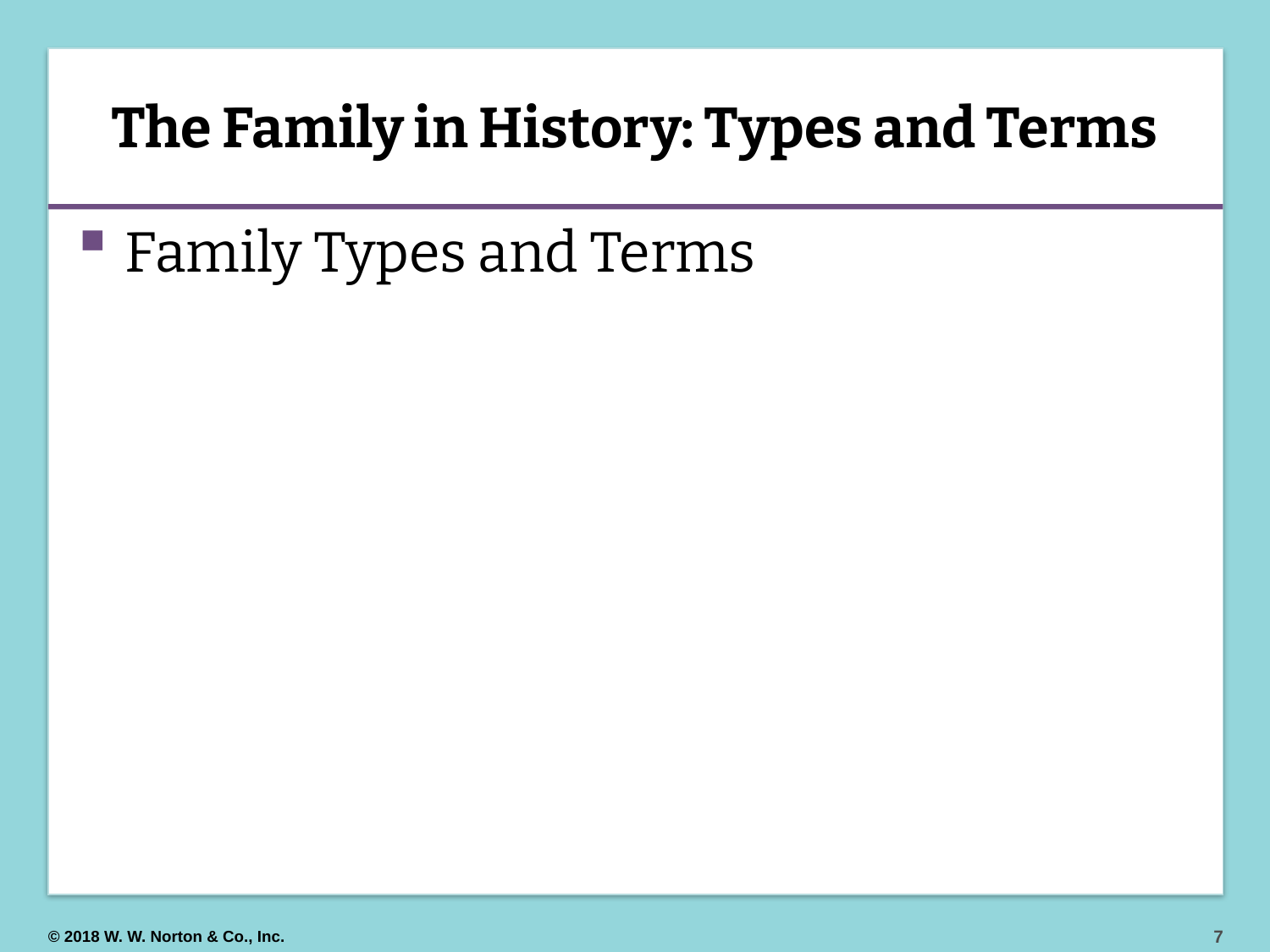

# The Family in History: Types and Terms
Family Types and Terms